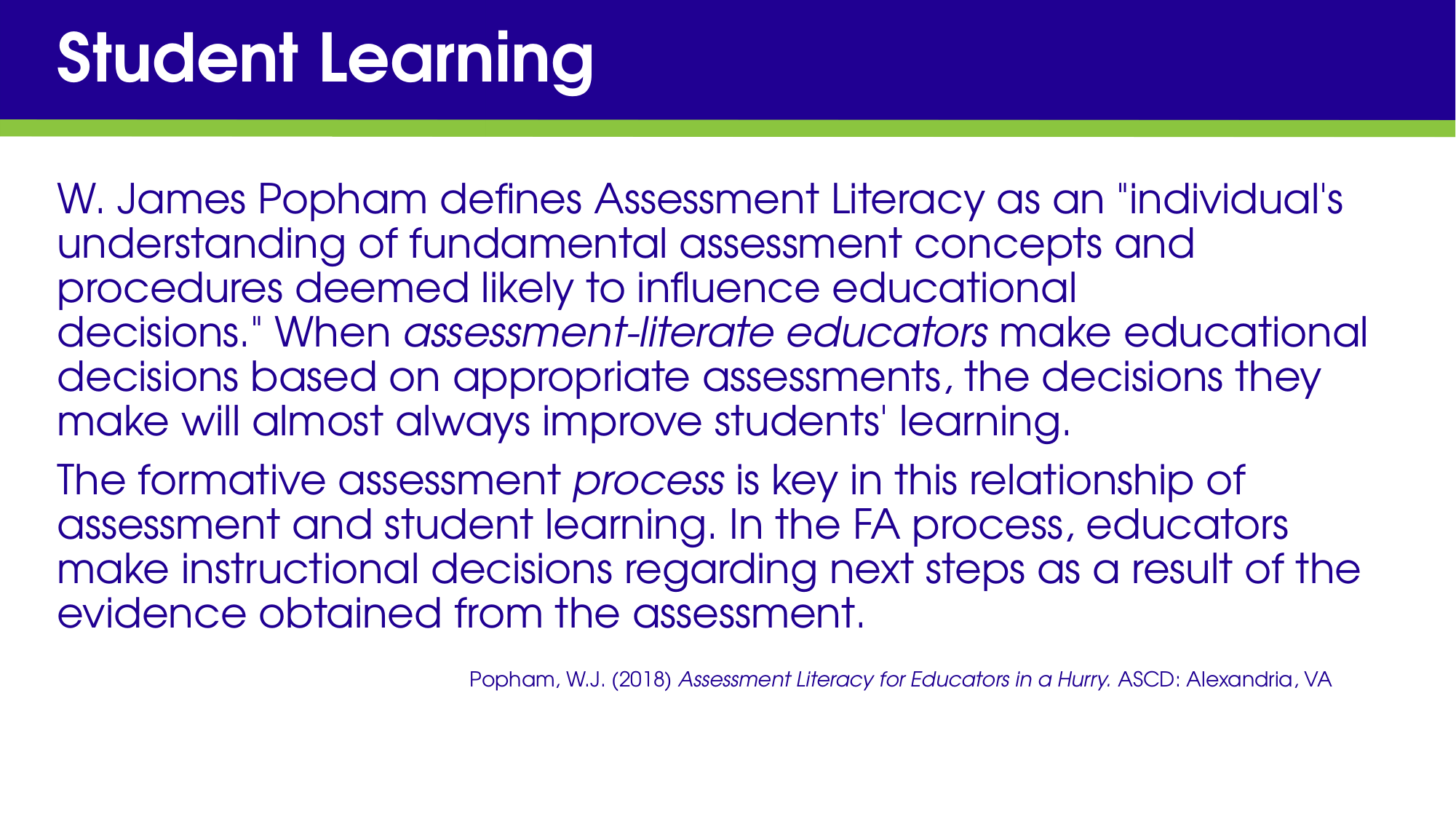

# Student Learning
W. James Popham defines Assessment Literacy as an "individual's understanding of fundamental assessment concepts and procedures deemed likely to influence educational decisions." When assessment-literate educators make educational decisions based on appropriate assessments, the decisions they make will almost always improve students' learning.
The formative assessment process is key in this relationship of assessment and student learning. In the FA process, educators make instructional decisions regarding next steps as a result of the evidence obtained from the assessment.
                                    Popham, W.J. (2018) Assessment Literacy for Educators in a Hurry. ASCD: Alexandria, VA